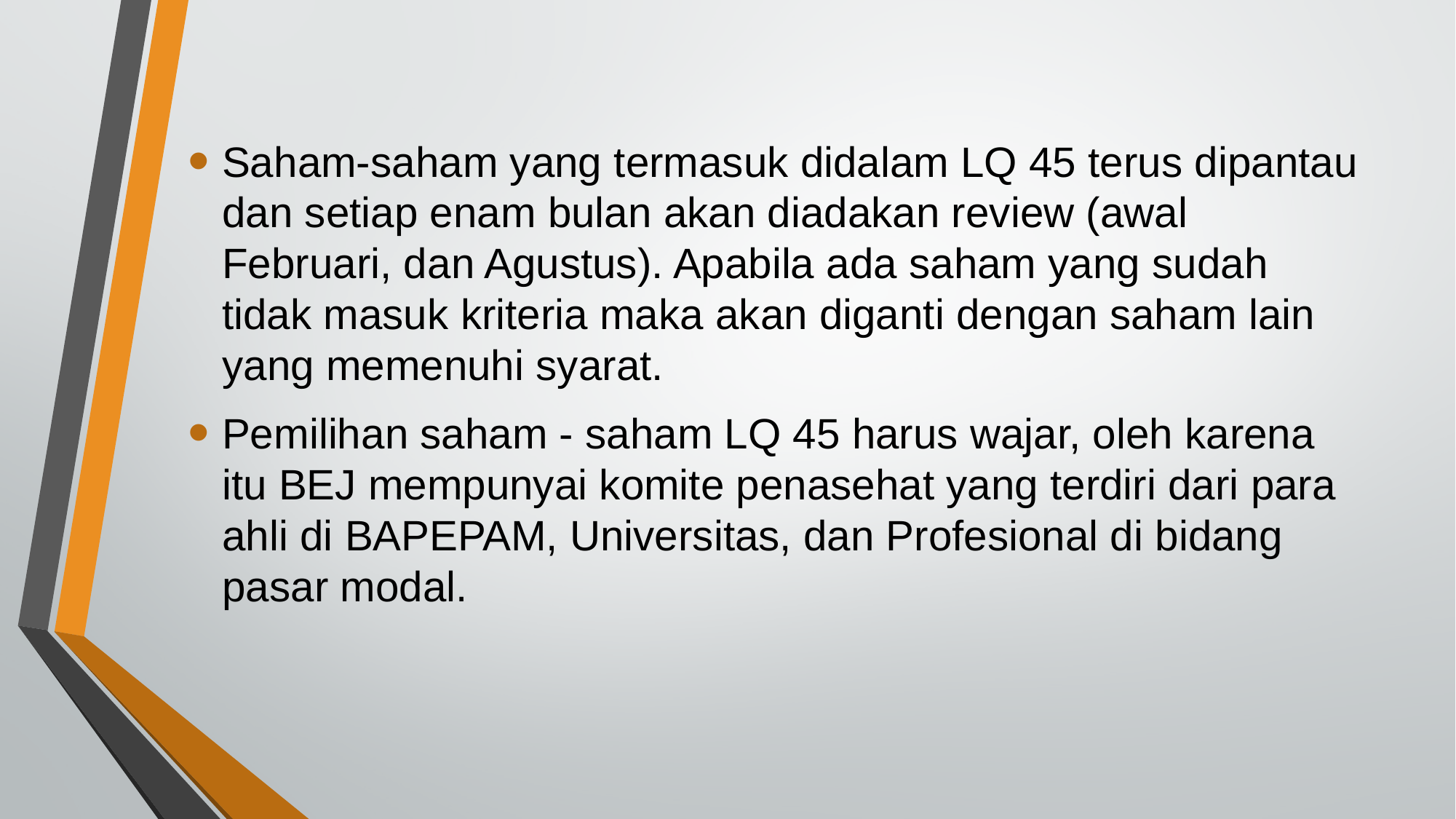

Saham-saham yang termasuk didalam LQ 45 terus dipantau dan setiap enam bulan akan diadakan review (awal Februari, dan Agustus). Apabila ada saham yang sudah tidak masuk kriteria maka akan diganti dengan saham lain yang memenuhi syarat.
Pemilihan saham - saham LQ 45 harus wajar, oleh karena itu BEJ mempunyai komite penasehat yang terdiri dari para ahli di BAPEPAM, Universitas, dan Profesional di bidang pasar modal.